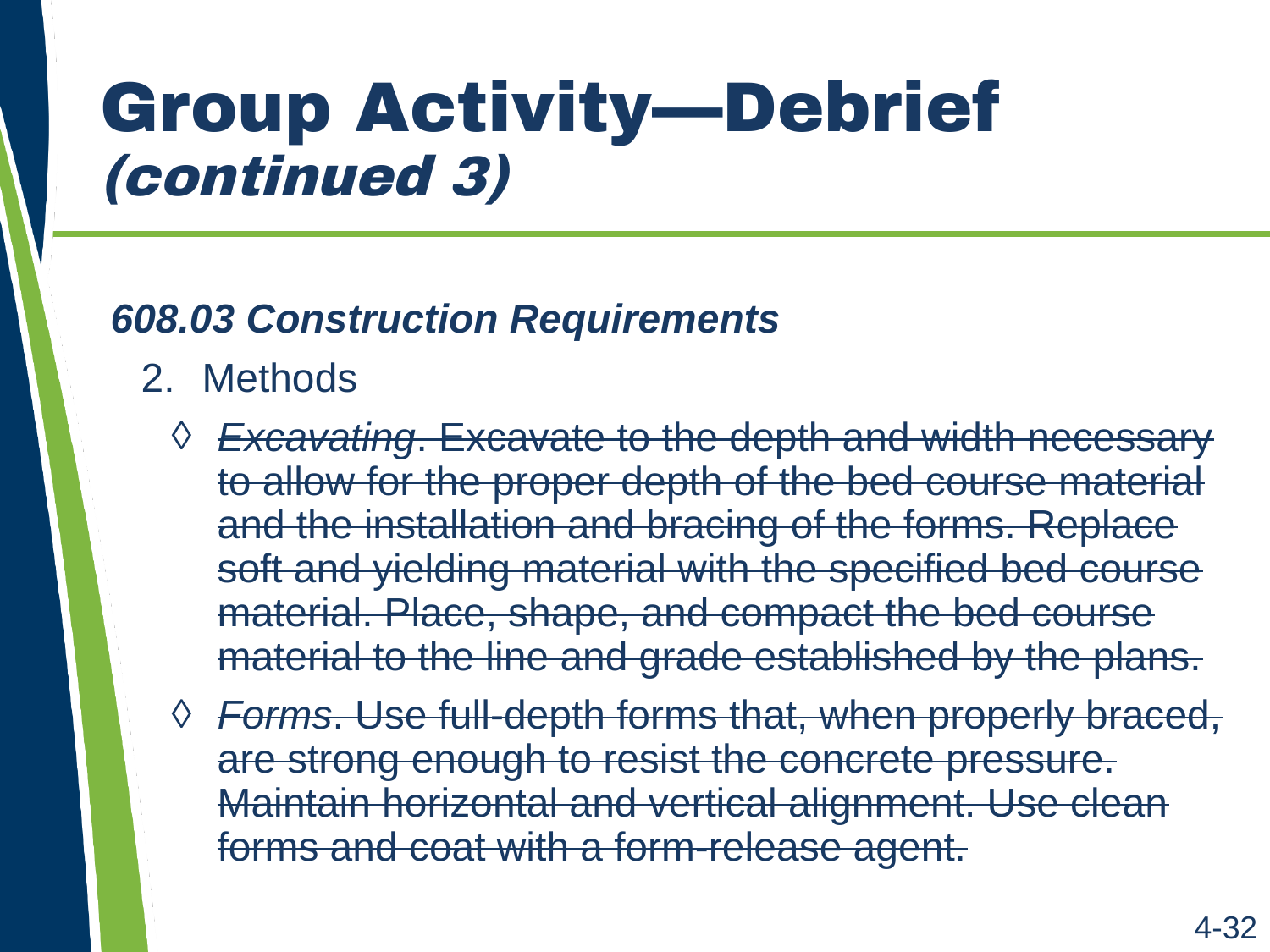

# Group Activity—Debrief (continued 3)
608.03 Construction Requirements
Methods
Excavating. Excavate to the depth and width necessary to allow for the proper depth of the bed course material and the installation and bracing of the forms. Replace soft and yielding material with the specified bed course material. Place, shape, and compact the bed course material to the line and grade established by the plans.
Forms. Use full-depth forms that, when properly braced, are strong enough to resist the concrete pressure. Maintain horizontal and vertical alignment. Use clean forms and coat with a form-release agent.